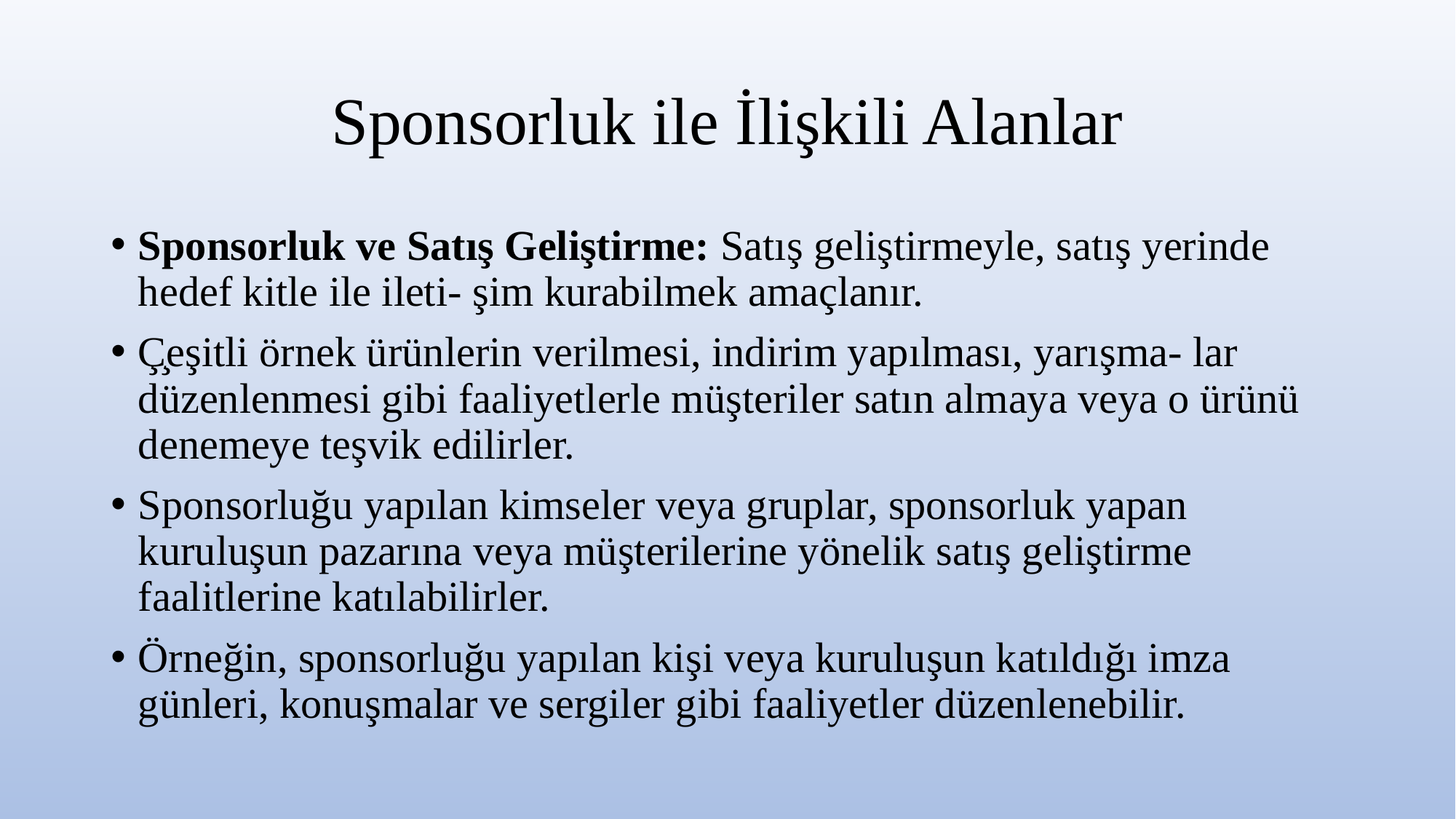

# Sponsorluk ile İlişkili Alanlar
Sponsorluk ve Satış Geliştirme: Satış geliştirmeyle, satış yerinde hedef kitle ile ileti- şim kurabilmek amaçlanır.
Ç̧eşitli örnek ürünlerin verilmesi, indirim yapılması, yarışma- lar düzenlenmesi gibi faaliyetlerle müşteriler satın almaya veya o ürünü denemeye teşvik edilirler.
Sponsorluğu yapılan kimseler veya gruplar, sponsorluk yapan kuruluşun pazarına veya müşterilerine yönelik satış geliştirme faalitlerine katılabilirler.
Örneğin, sponsorluğu yapılan kişi veya kuruluşun katıldığı imza günleri, konuşmalar ve sergiler gibi faaliyetler düzenlenebilir.